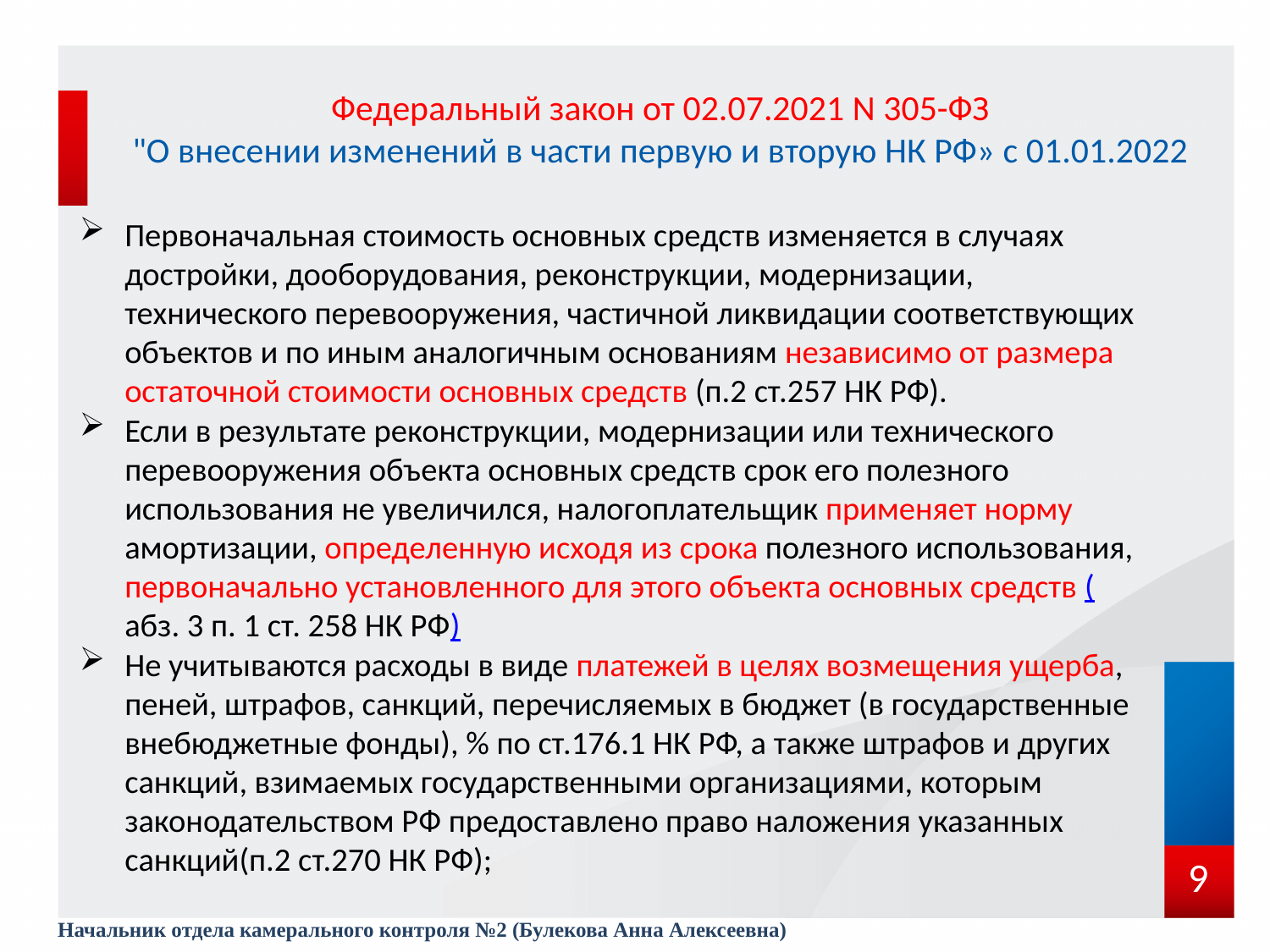

# Федеральный закон от 02.07.2021 N 305-ФЗ "О внесении изменений в части первую и вторую НК РФ» с 01.01.2022
Первоначальная стоимость основных средств изменяется в случаях достройки, дооборудования, реконструкции, модернизации, технического перевооружения, частичной ликвидации соответствующих объектов и по иным аналогичным основаниям независимо от размера остаточной стоимости основных средств (п.2 ст.257 НК РФ).
Если в результате реконструкции, модернизации или технического перевооружения объекта основных средств срок его полезного использования не увеличился, налогоплательщик применяет норму амортизации, определенную исходя из срока полезного использования, первоначально установленного для этого объекта основных средств (абз. 3 п. 1 ст. 258 НК РФ)
Не учитываются расходы в виде платежей в целях возмещения ущерба, пеней, штрафов, санкций, перечисляемых в бюджет (в государственные внебюджетные фонды), % по ст.176.1 НК РФ, а также штрафов и других санкций, взимаемых государственными организациями, которым законодательством РФ предоставлено право наложения указанных санкций(п.2 ст.270 НК РФ);
9
Начальник отдела камерального контроля №2 (Булекова Анна Алексеевна)